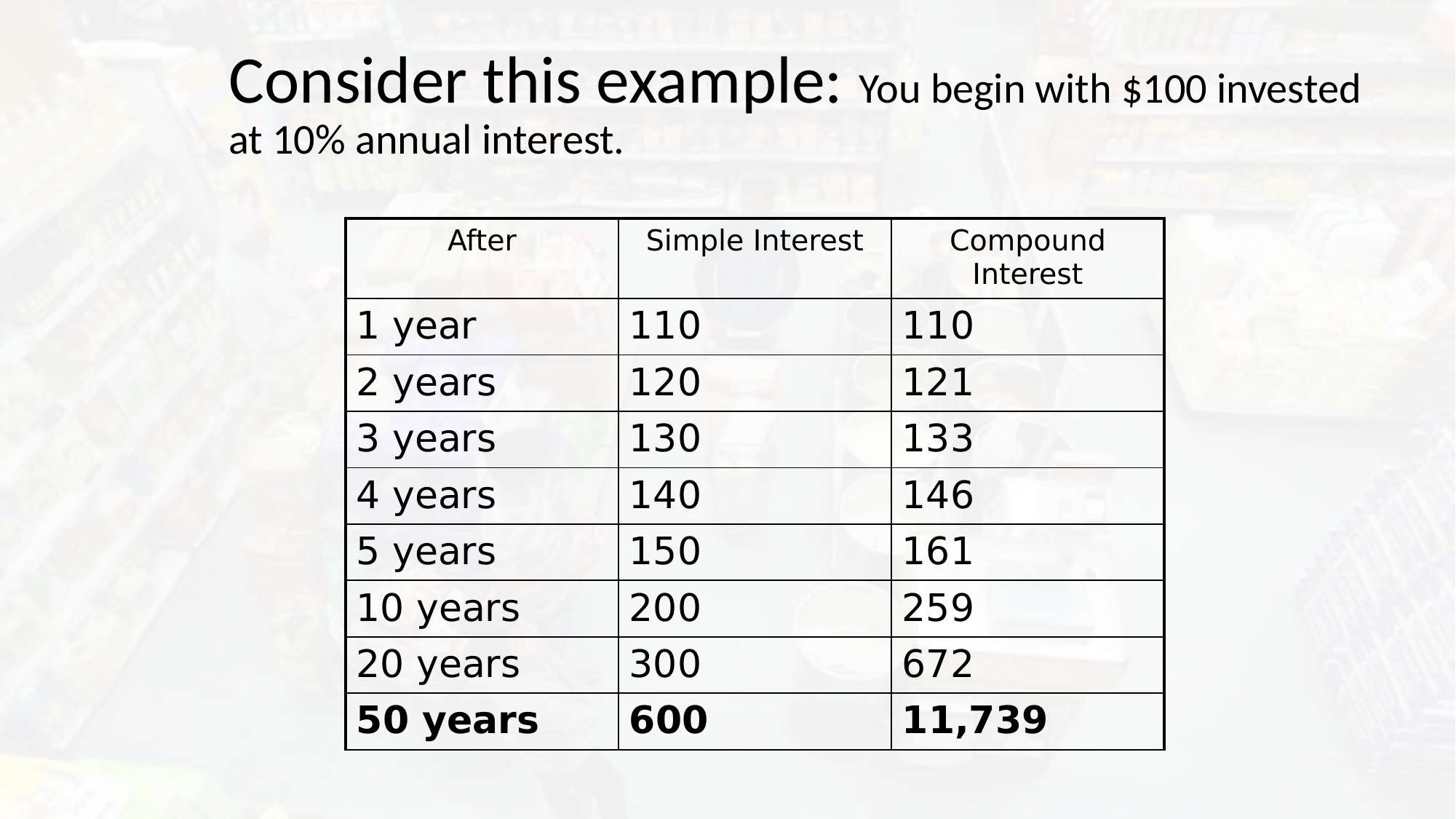

# Consider this example: You begin with $100 invested at 10% annual interest.
| After | Simple Interest | Compound Interest |
| --- | --- | --- |
| 1 year | 110 | 110 |
| 2 years | 120 | 121 |
| 3 years | 130 | 133 |
| 4 years | 140 | 146 |
| 5 years | 150 | 161 |
| 10 years | 200 | 259 |
| 20 years | 300 | 672 |
| 50 years | 600 | 11,739 |